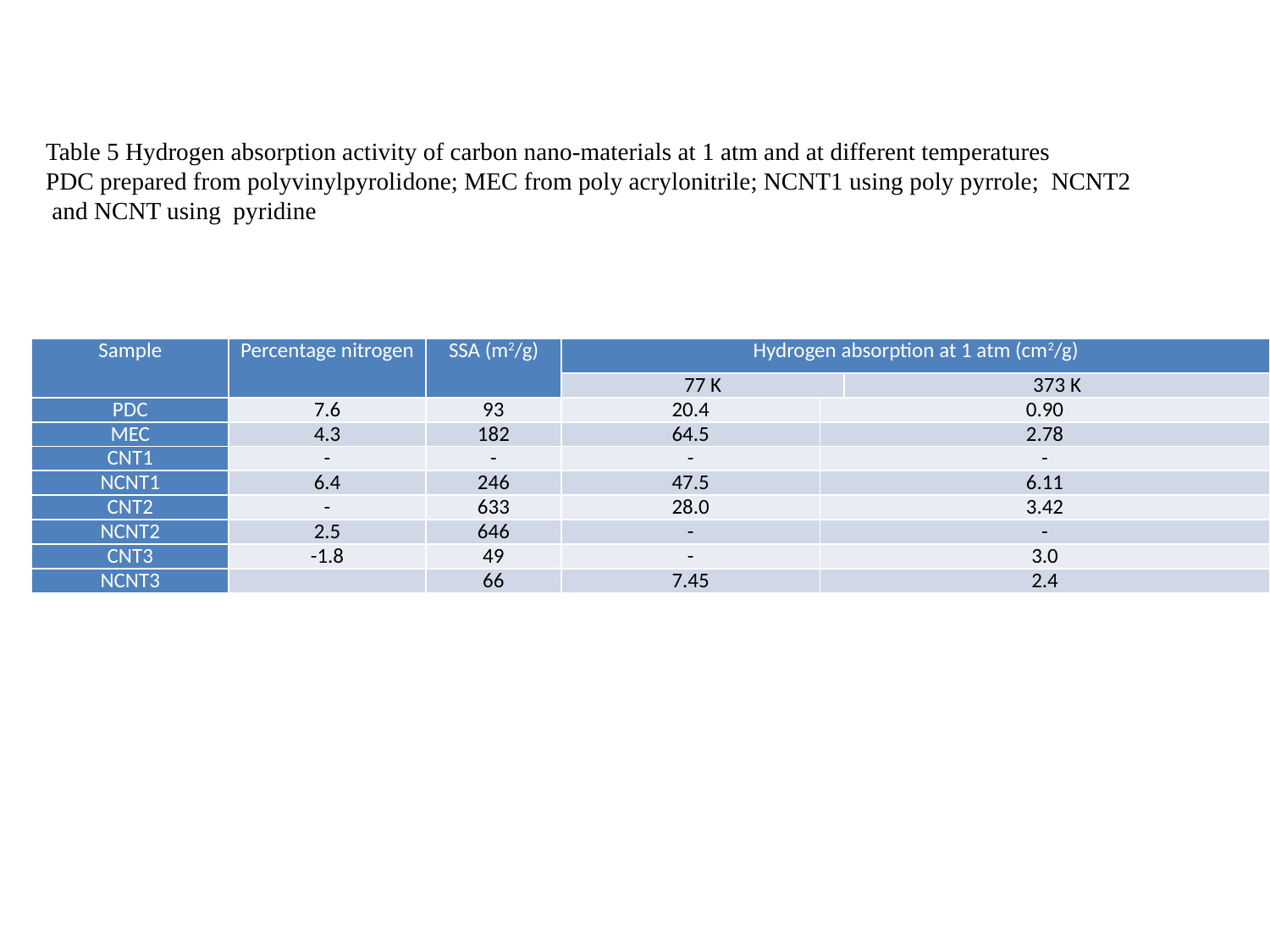

Table 5 Hydrogen absorption activity of carbon nano-materials at 1 atm and at different temperatures
PDC prepared from polyvinylpyrolidone; MEC from poly acrylonitrile; NCNT1 using poly pyrrole;  NCNT2
 and NCNT using  pyridine
| Sample | Percentage nitrogen | SSA (m2/g) | Hydrogen absorption at 1 atm (cm2/g) |  |  |
| --- | --- | --- | --- | --- | --- |
|  |  |  | 77 K |  | 373 K |
| PDC | 7.6 | 93 | 20.4 | 0.90 |  |
| MEC | 4.3 | 182 | 64.5 | 2.78 |  |
| CNT1 | - | - | - | - |  |
| NCNT1 | 6.4 | 246 | 47.5 | 6.11 |  |
| CNT2 | - | 633 | 28.0 | 3.42 |  |
| NCNT2 | 2.5 | 646 | - | - |  |
| CNT3 | -1.8 | 49 | - | 3.0 |  |
| NCNT3 |  | 66 | 7.45 | 2.4 |  |